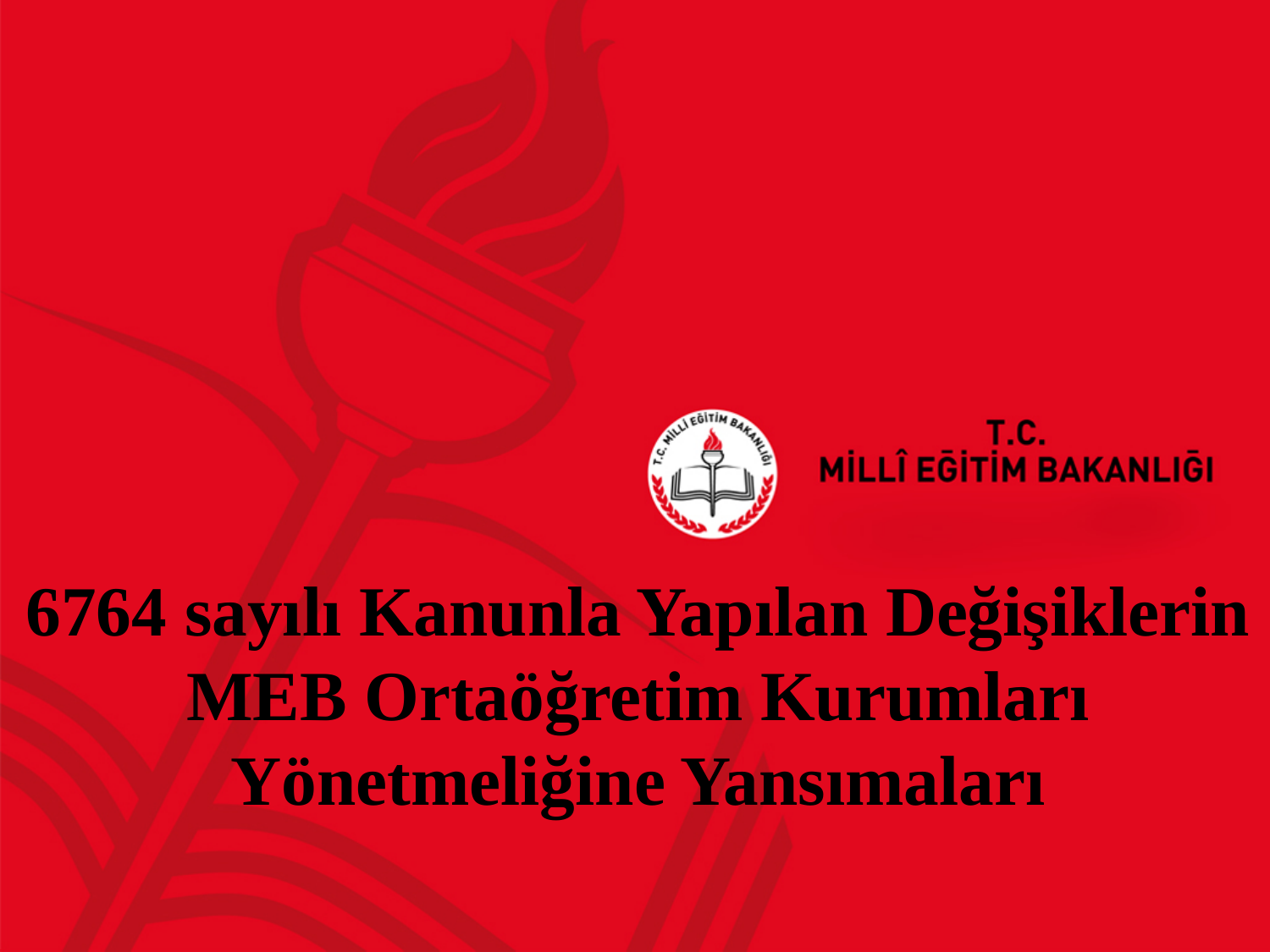

# 6764 sayılı Kanunla Yapılan Değişiklerin MEB Ortaöğretim Kurumları Yönetmeliğine Yansımaları